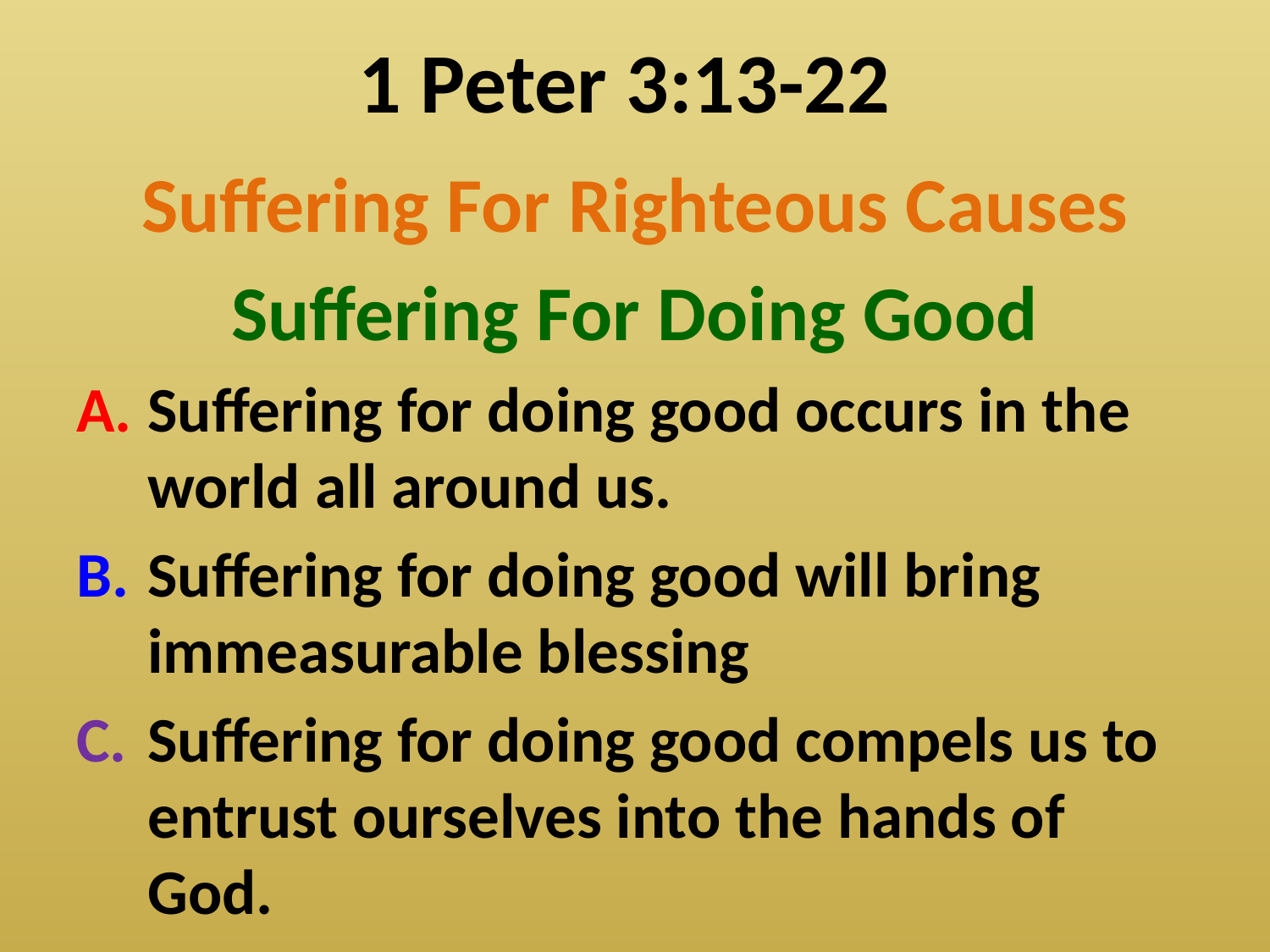

# 1 Peter 3:13-22
Suffering For Righteous Causes
Suffering For Doing Good
Suffering for doing good occurs in the world all around us.
Suffering for doing good will bring immeasurable blessing
Suffering for doing good compels us to entrust ourselves into the hands of God.